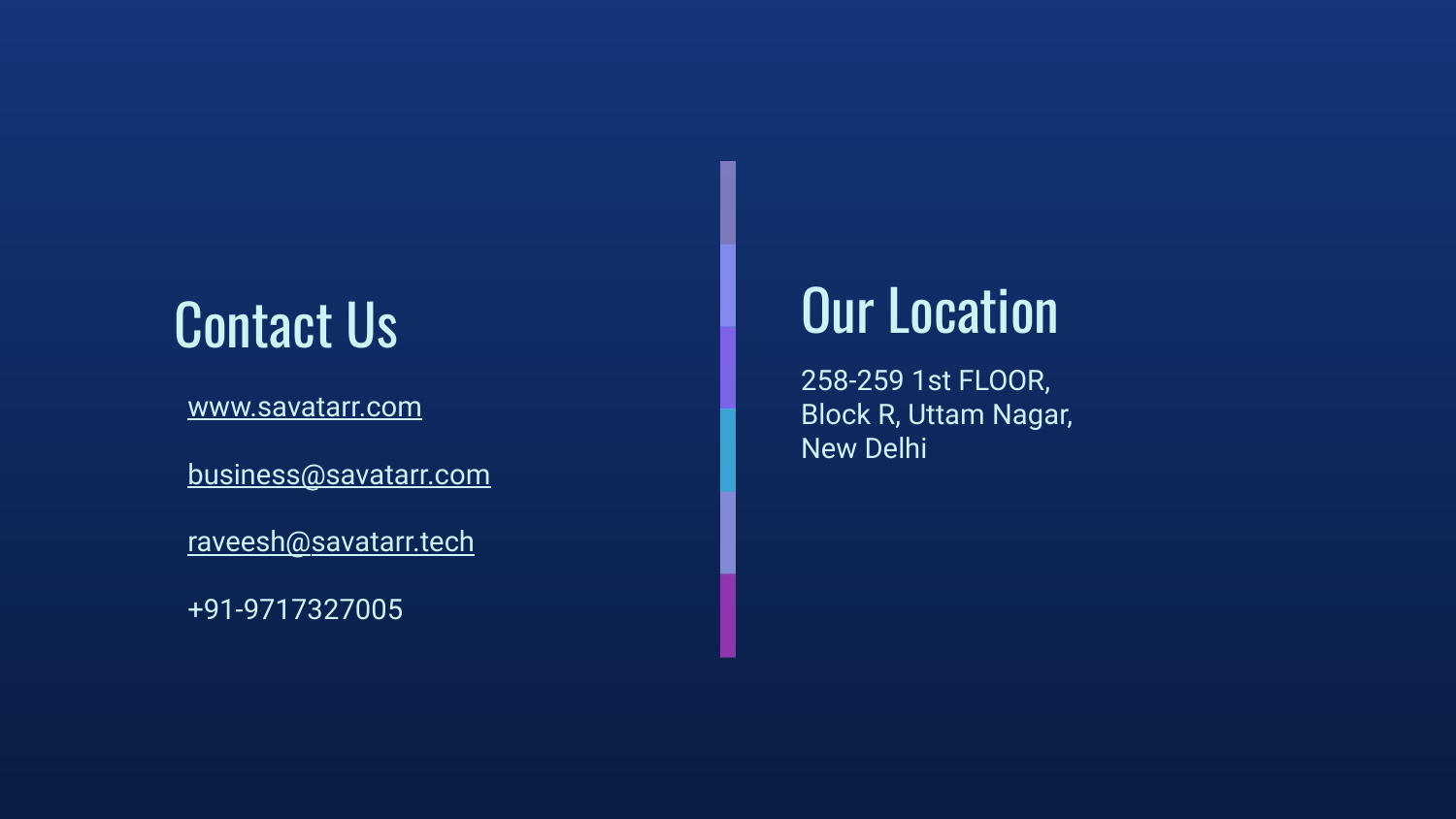

# Our Location
Contact Us
258-259 1st FLOOR, Block R, Uttam Nagar, New Delhi
www.savatarr.com

business@savatarr.com

raveesh@savatarr.tech

+91-9717327005